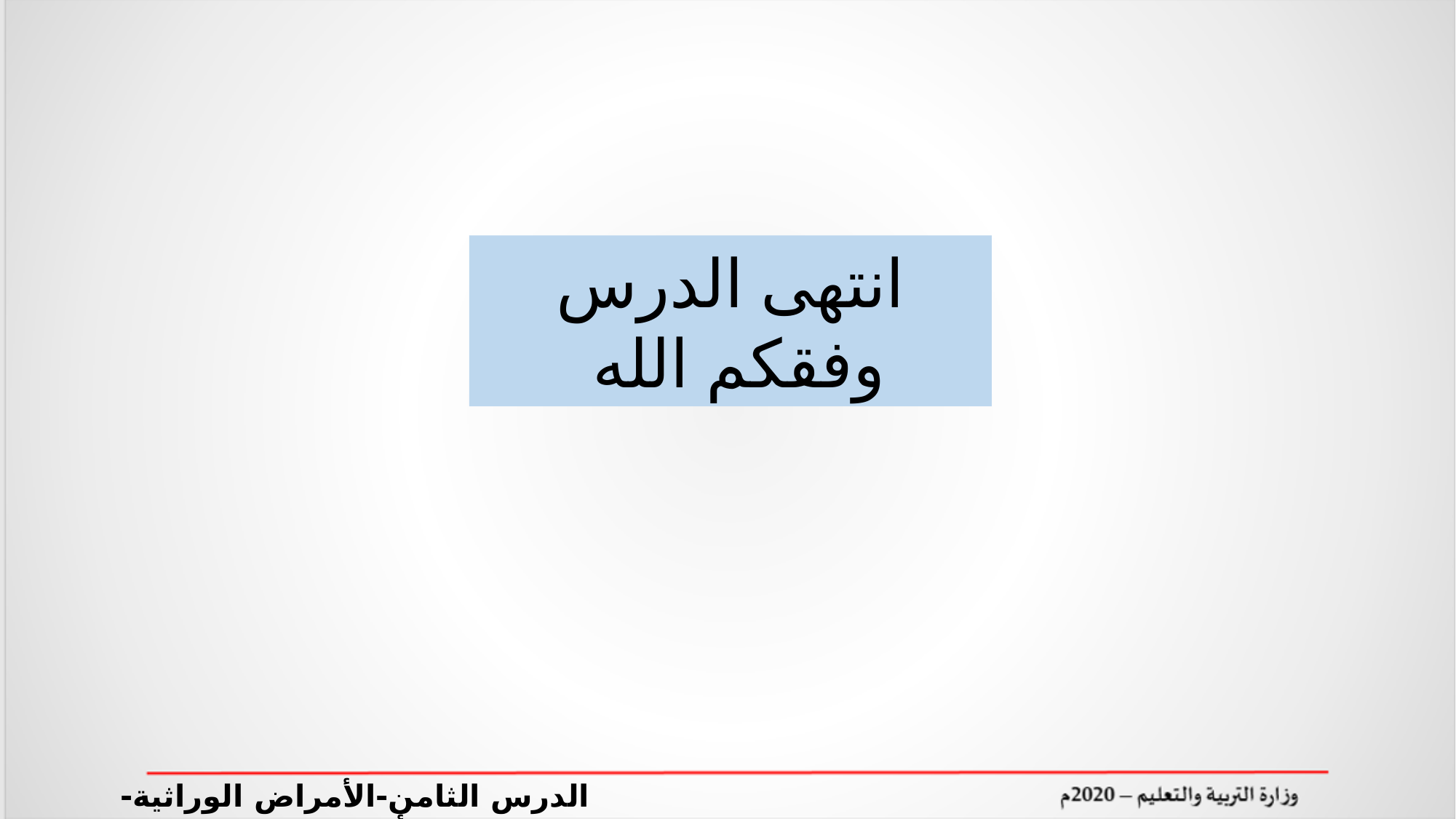

انتهى الدرس
 وفقكم الله
الدرس الثامن-الأمراض الوراثية-التربية الأسرية-اسر 211